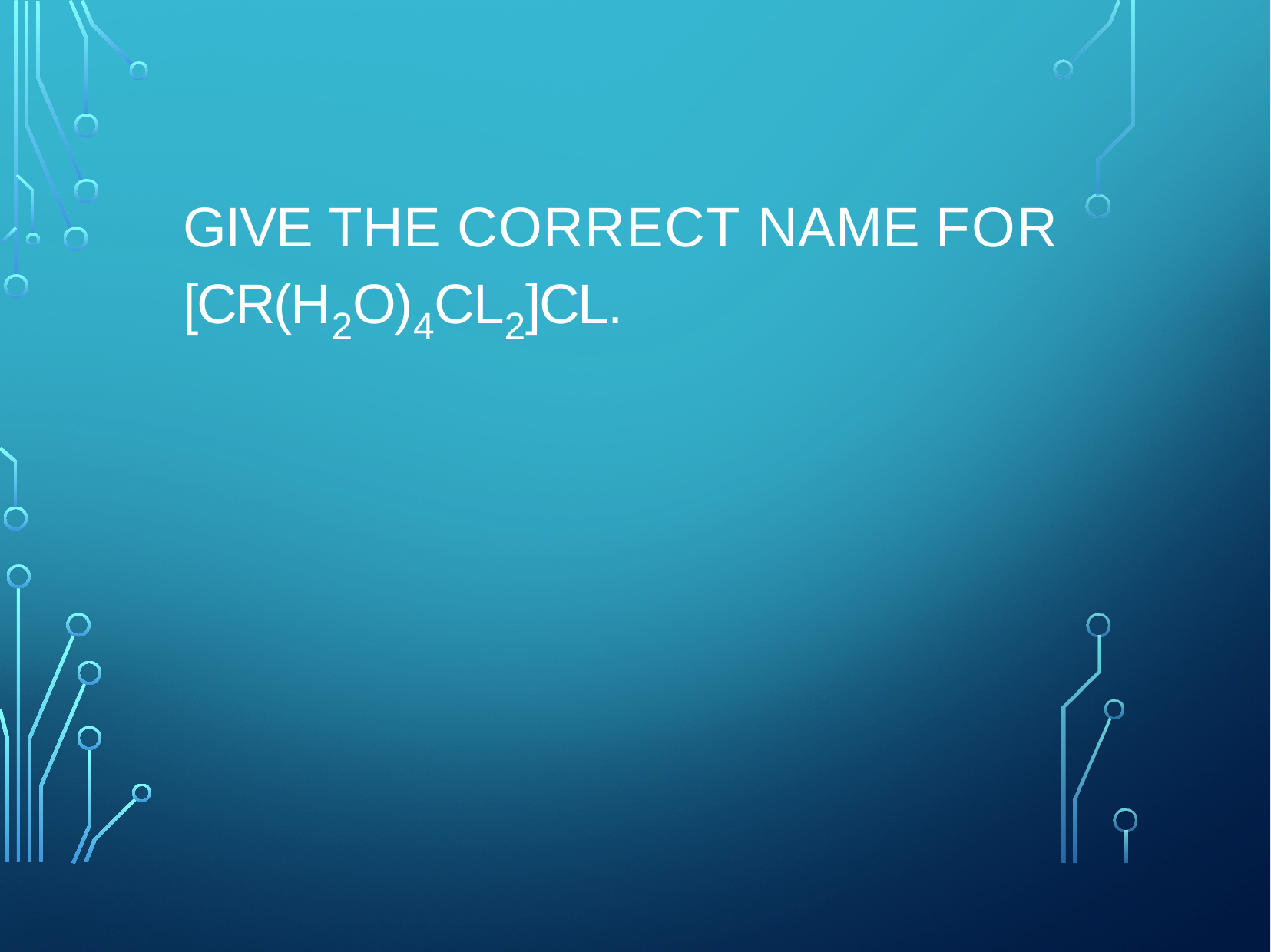

# Give the correct name for [Cr(H2O)4Cl2]Cl.